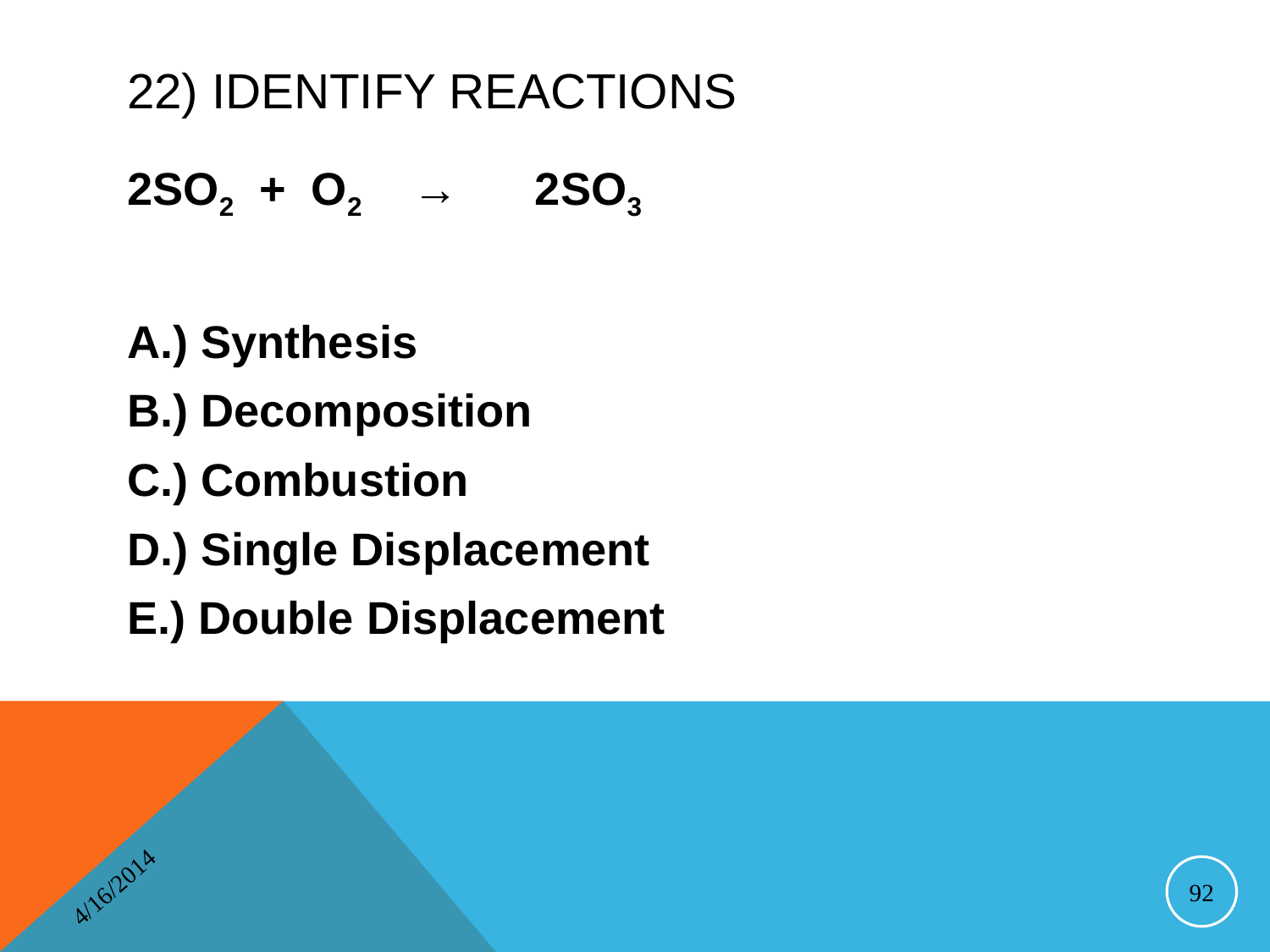

# 22) Identify Reactions
2SO2  +  O2    →      2SO3

A.) Synthesis
B.) Decomposition
C.) Combustion
D.) Single Displacement
E.) Double Displacement

4/16/2014
92